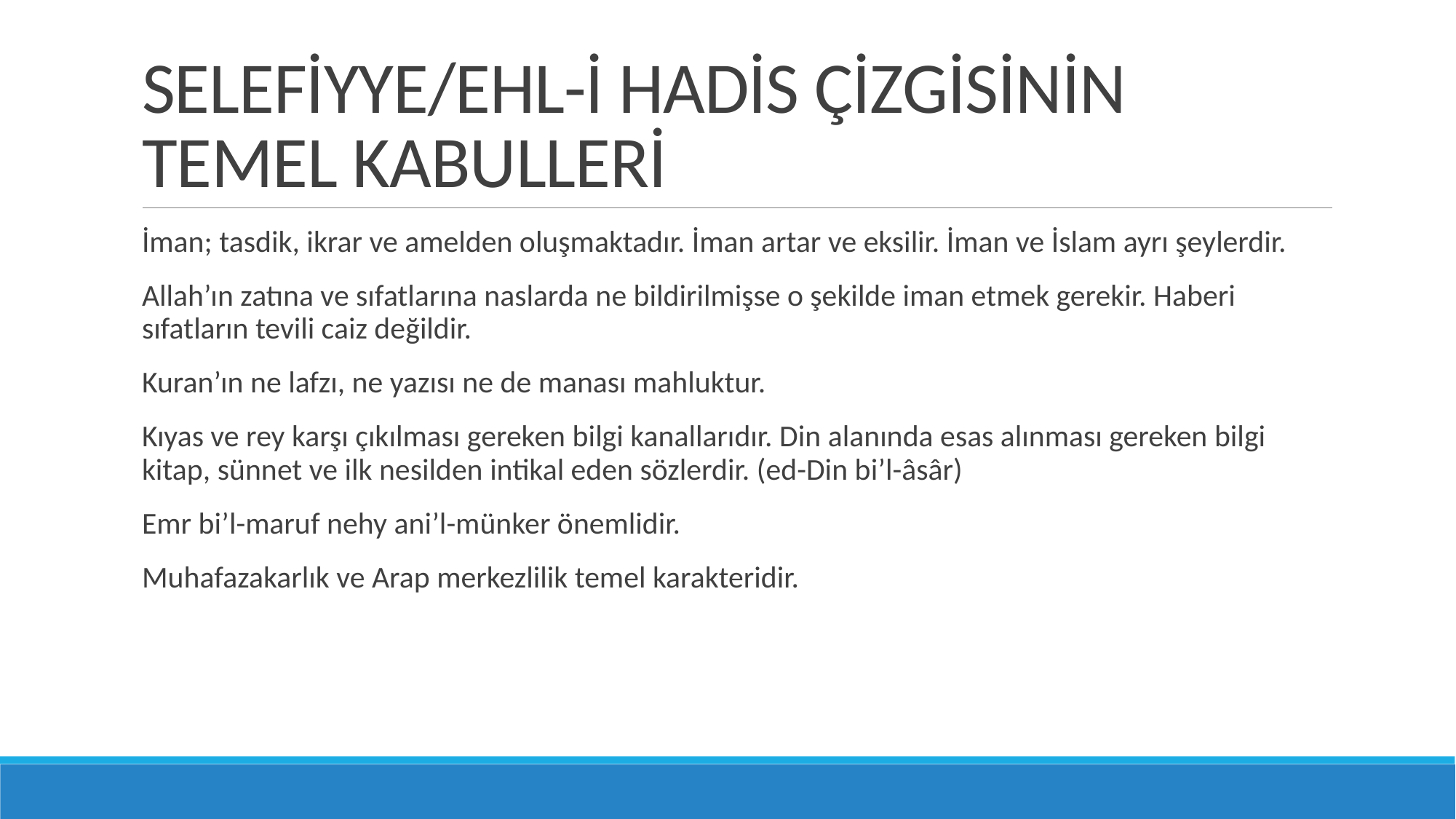

# SELEFİYYE/EHL-İ HADİS ÇİZGİSİNİN TEMEL KABULLERİ
İman; tasdik, ikrar ve amelden oluşmaktadır. İman artar ve eksilir. İman ve İslam ayrı şeylerdir.
Allah’ın zatına ve sıfatlarına naslarda ne bildirilmişse o şekilde iman etmek gerekir. Haberi sıfatların tevili caiz değildir.
Kuran’ın ne lafzı, ne yazısı ne de manası mahluktur.
Kıyas ve rey karşı çıkılması gereken bilgi kanallarıdır. Din alanında esas alınması gereken bilgi kitap, sünnet ve ilk nesilden intikal eden sözlerdir. (ed-Din bi’l-âsâr)
Emr bi’l-maruf nehy ani’l-münker önemlidir.
Muhafazakarlık ve Arap merkezlilik temel karakteridir.